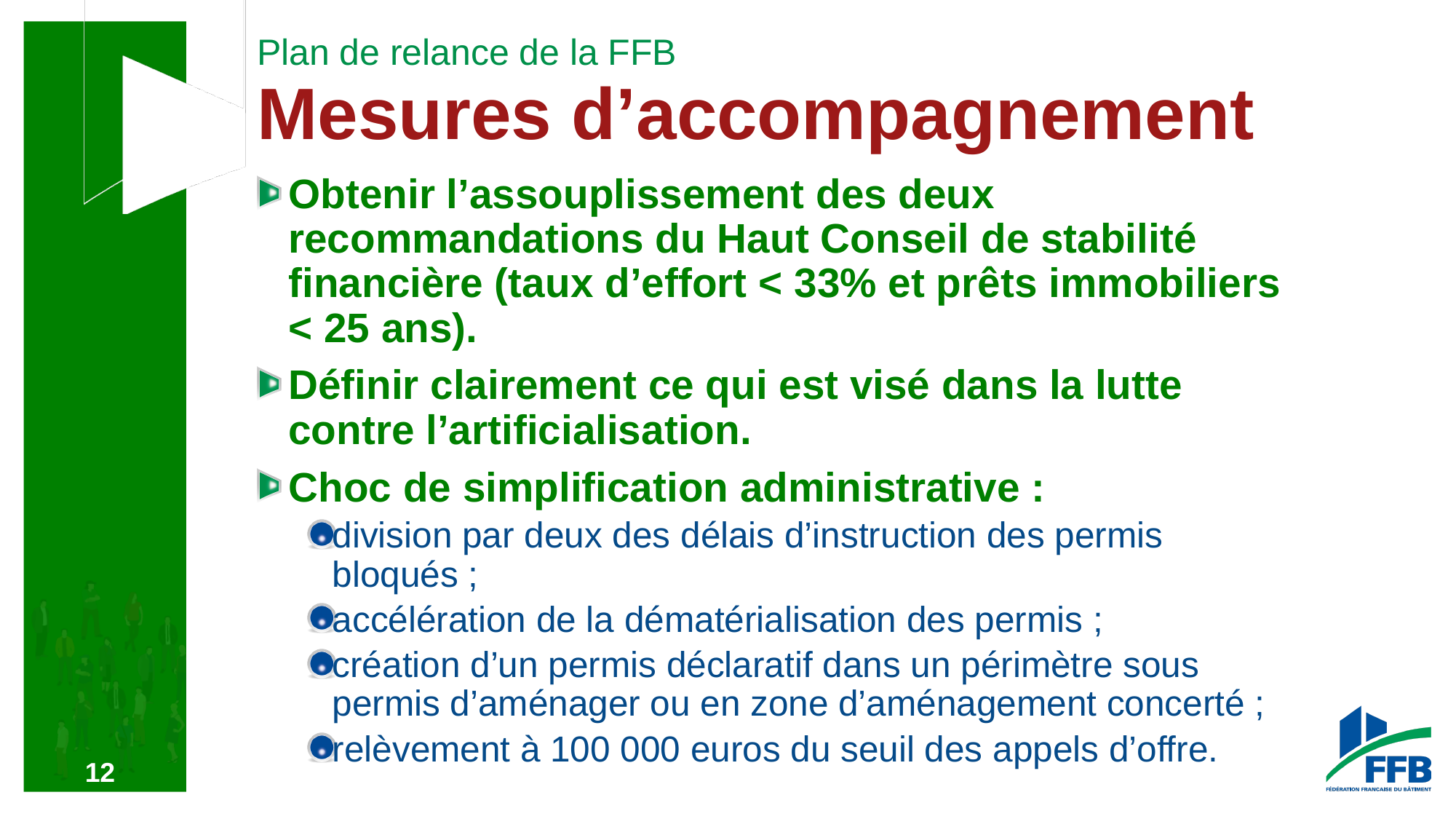

Plan de relance de la FFB
# Mesures d’accompagnement
Obtenir l’assouplissement des deux recommandations du Haut Conseil de stabilité financière (taux d’effort < 33% et prêts immobiliers < 25 ans).
Définir clairement ce qui est visé dans la lutte contre l’artificialisation.
Choc de simplification administrative :
division par deux des délais d’instruction des permis bloqués ;
accélération de la dématérialisation des permis ;
création d’un permis déclaratif dans un périmètre sous permis d’aménager ou en zone d’aménagement concerté ;
relèvement à 100 000 euros du seuil des appels d’offre.